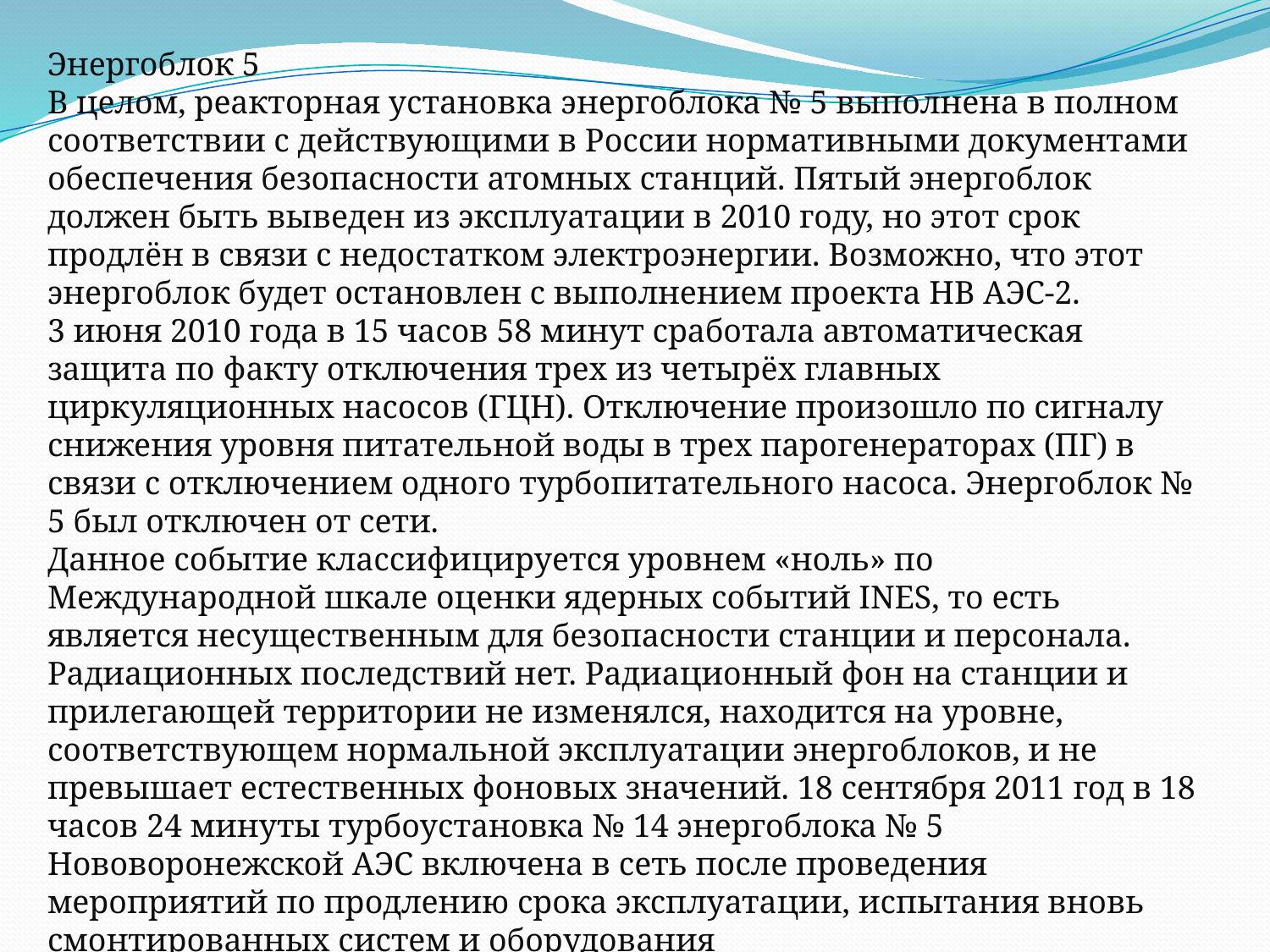

Энергоблок 5
В целом, реакторная установка энергоблока № 5 выполнена в полном соответствии с действующими в России нормативными документами обеспечения безопасности атомных станций. Пятый энергоблок должен быть выведен из эксплуатации в 2010 году, но этот срок продлён в связи с недостатком электроэнергии. Возможно, что этот энергоблок будет остановлен с выполнением проекта НВ АЭС-2.
3 июня 2010 года в 15 часов 58 минут сработала автоматическая защита по факту отключения трех из четырёх главных циркуляционных насосов (ГЦН). Отключение произошло по сигналу снижения уровня питательной воды в трех парогенераторах (ПГ) в связи с отключением одного турбопитательного насоса. Энергоблок № 5 был отключен от сети.
Данное событие классифицируется уровнем «ноль» по Международной шкале оценки ядерных событий INES, то есть является несущественным для безопасности станции и персонала. Радиационных последствий нет. Радиационный фон на станции и прилегающей территории не изменялся, находится на уровне, соответствующем нормальной эксплуатации энергоблоков, и не превышает естественных фоновых значений. 18 сентября 2011 год в 18 часов 24 минуты турбоустановка № 14 энергоблока № 5 Нововоронежской АЭС включена в сеть после проведения мероприятий по продлению срока эксплуатации, испытания вновь смонтированных систем и оборудования